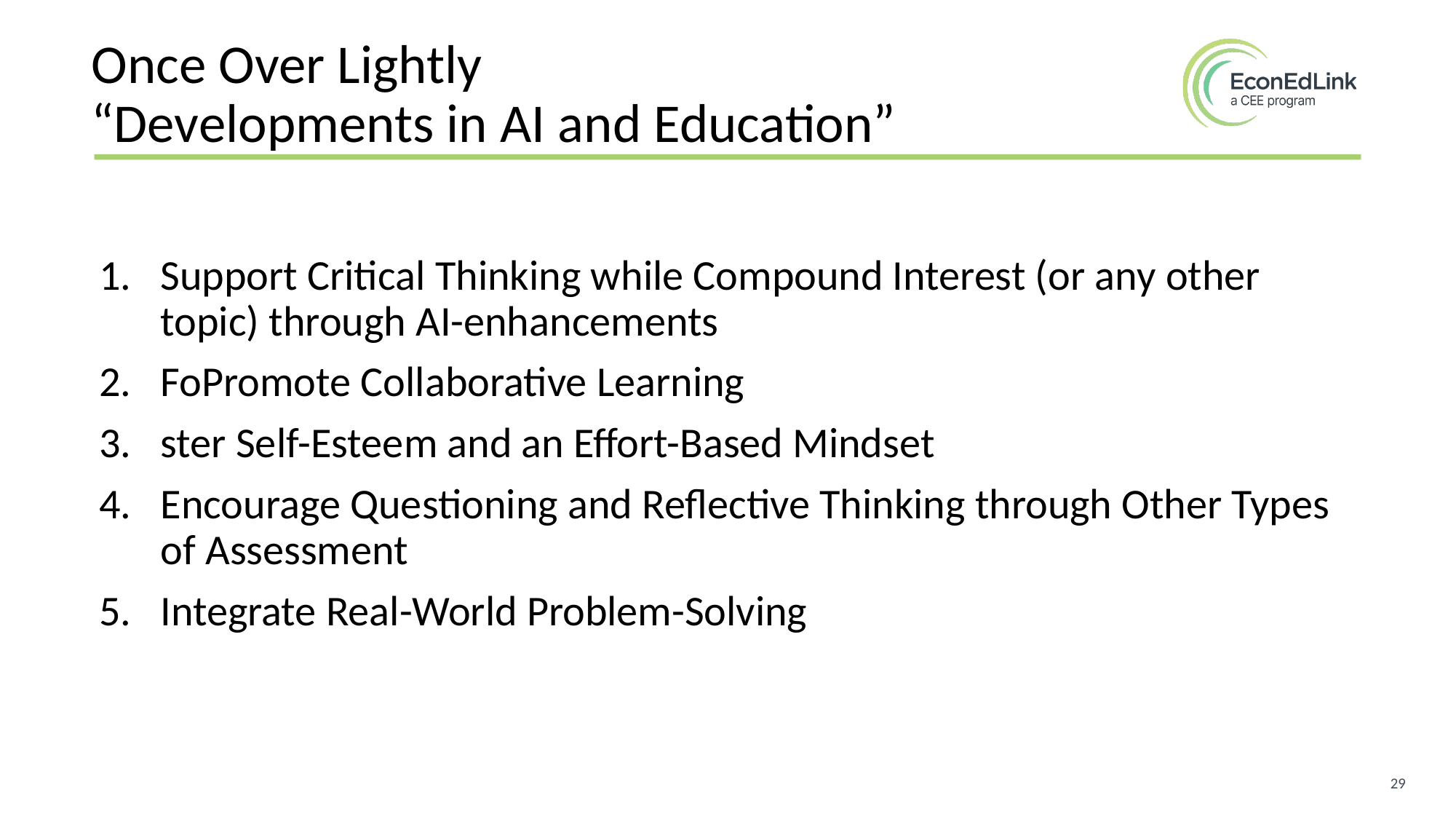

Once Over Lightly
“Developments in AI and Education”
Support Critical Thinking while Compound Interest (or any other topic) through AI-enhancements
FoPromote Collaborative Learning
ster Self-Esteem and an Effort-Based Mindset
Encourage Questioning and Reflective Thinking through Other Types of Assessment
Integrate Real-World Problem-Solving

29